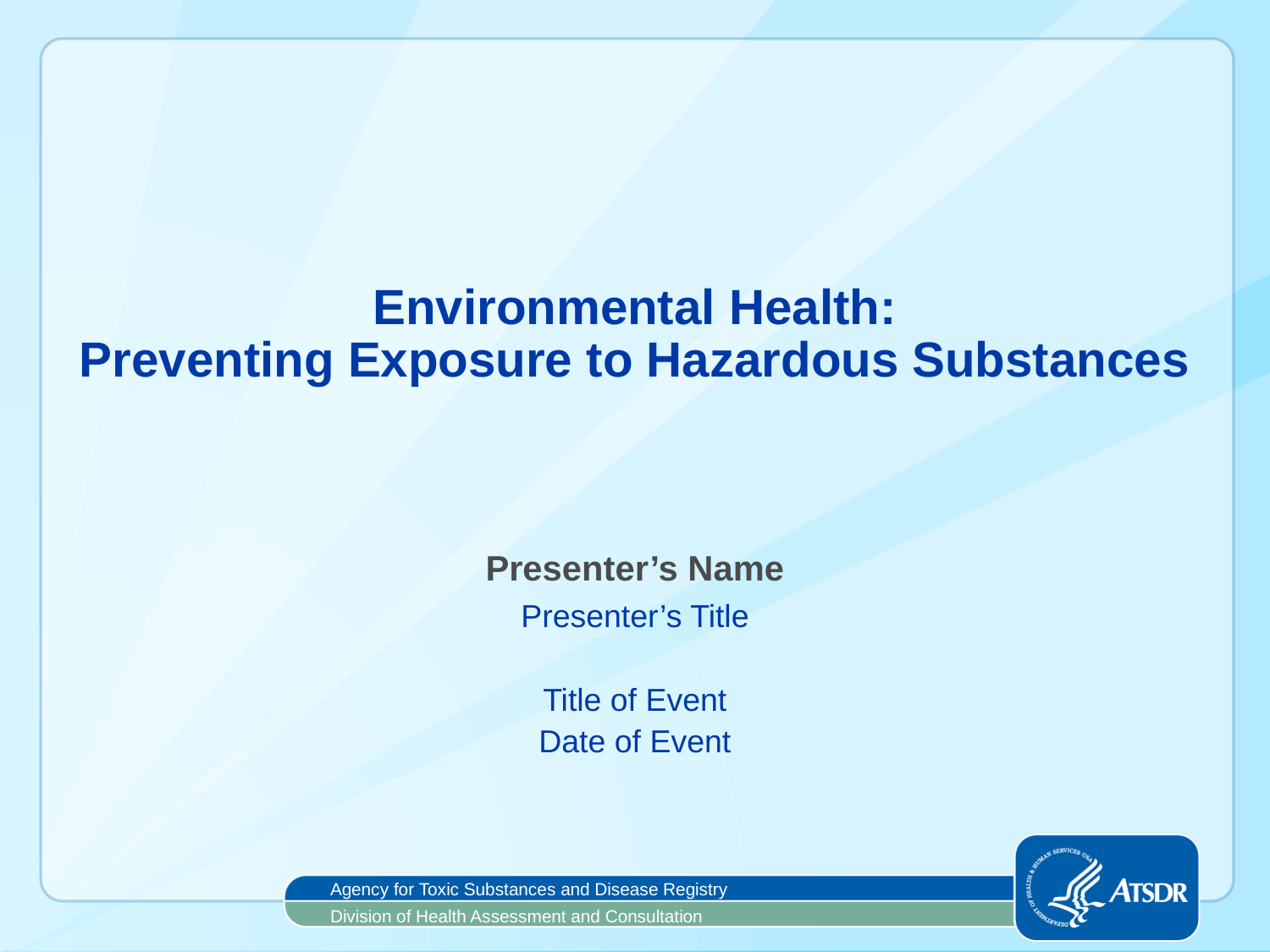

# Environmental Health: Preventing Exposure to Hazardous Substances
Presenter’s Name
Presenter’s Title

Title of Event
Date of Event
Agency for Toxic Substances and Disease Registry
Division of Health Assessment and Consultation